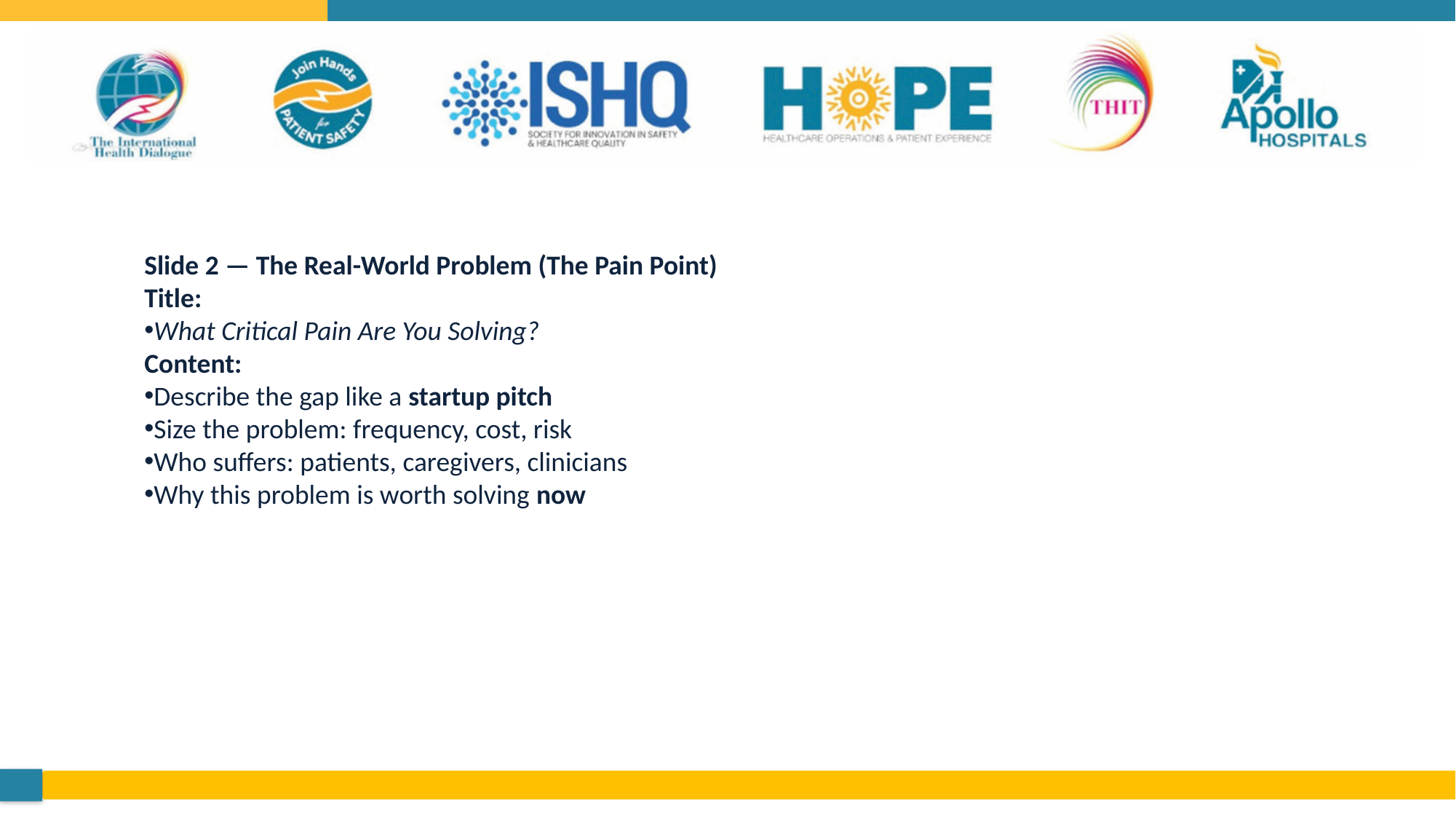

Slide 2 — The Real-World Problem (The Pain Point)
Title:
What Critical Pain Are You Solving?
Content:
Describe the gap like a startup pitch
Size the problem: frequency, cost, risk
Who suffers: patients, caregivers, clinicians
Why this problem is worth solving now